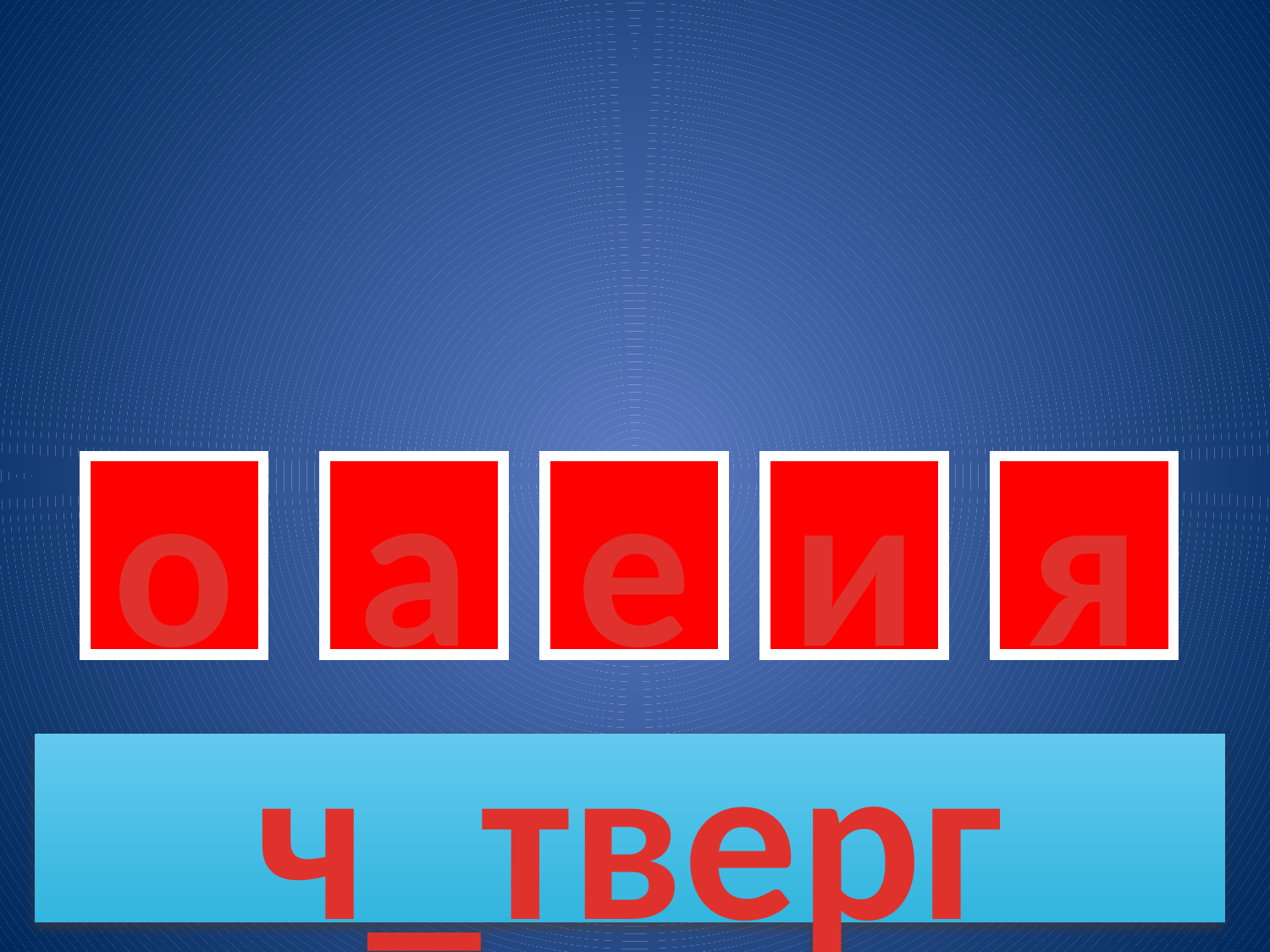

о
а
е
и
я
ч_тверг
121